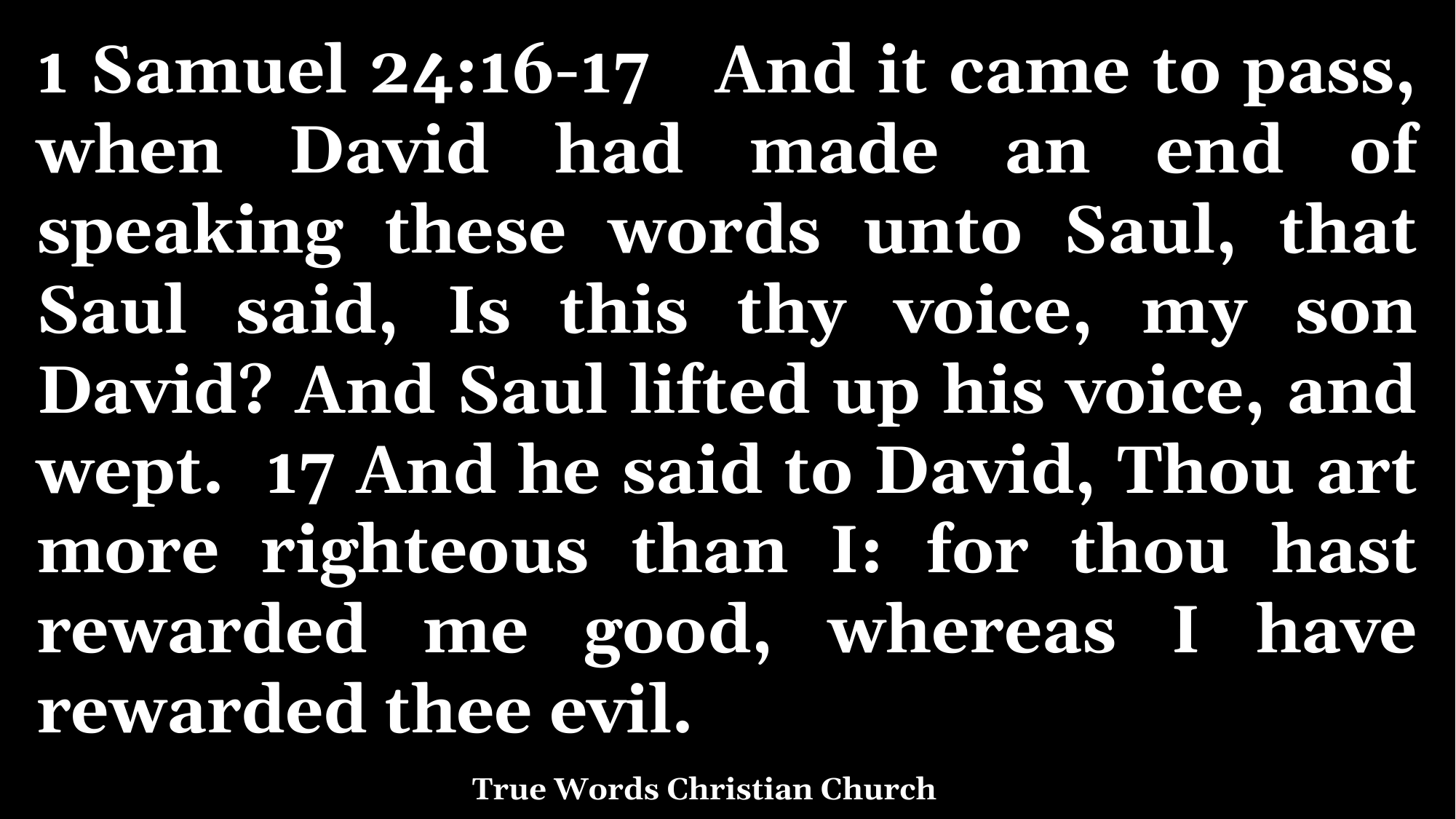

1 Samuel 24:16-17   And it came to pass, when David had made an end of speaking these words unto Saul, that Saul said, Is this thy voice, my son David? And Saul lifted up his voice, and wept.  17 And he said to David, Thou art more righteous than I: for thou hast rewarded me good, whereas I have rewarded thee evil.
True Words Christian Church